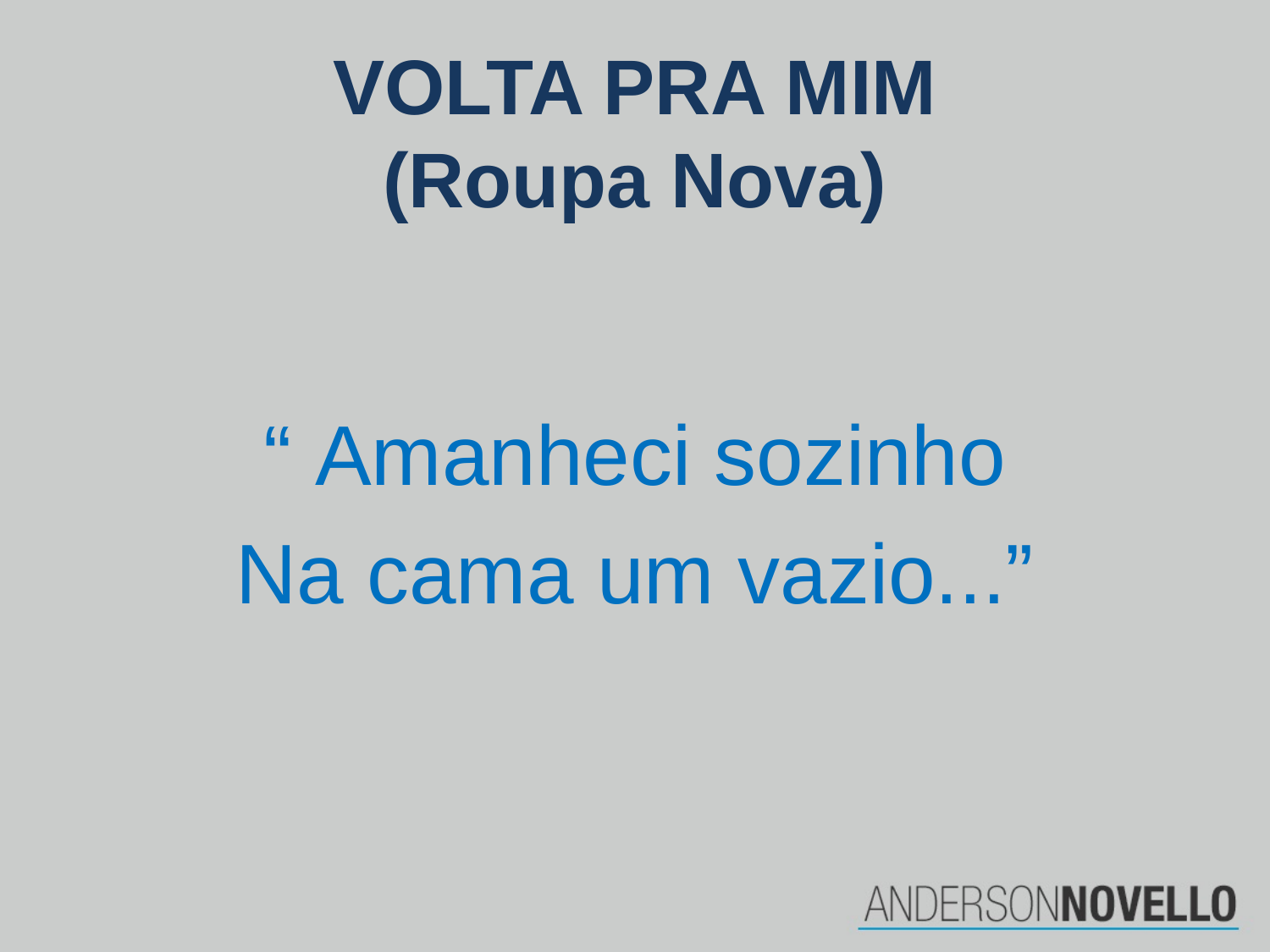

# VOLTA PRA MIM (Roupa Nova)

“ Amanheci sozinho
Na cama um vazio...”